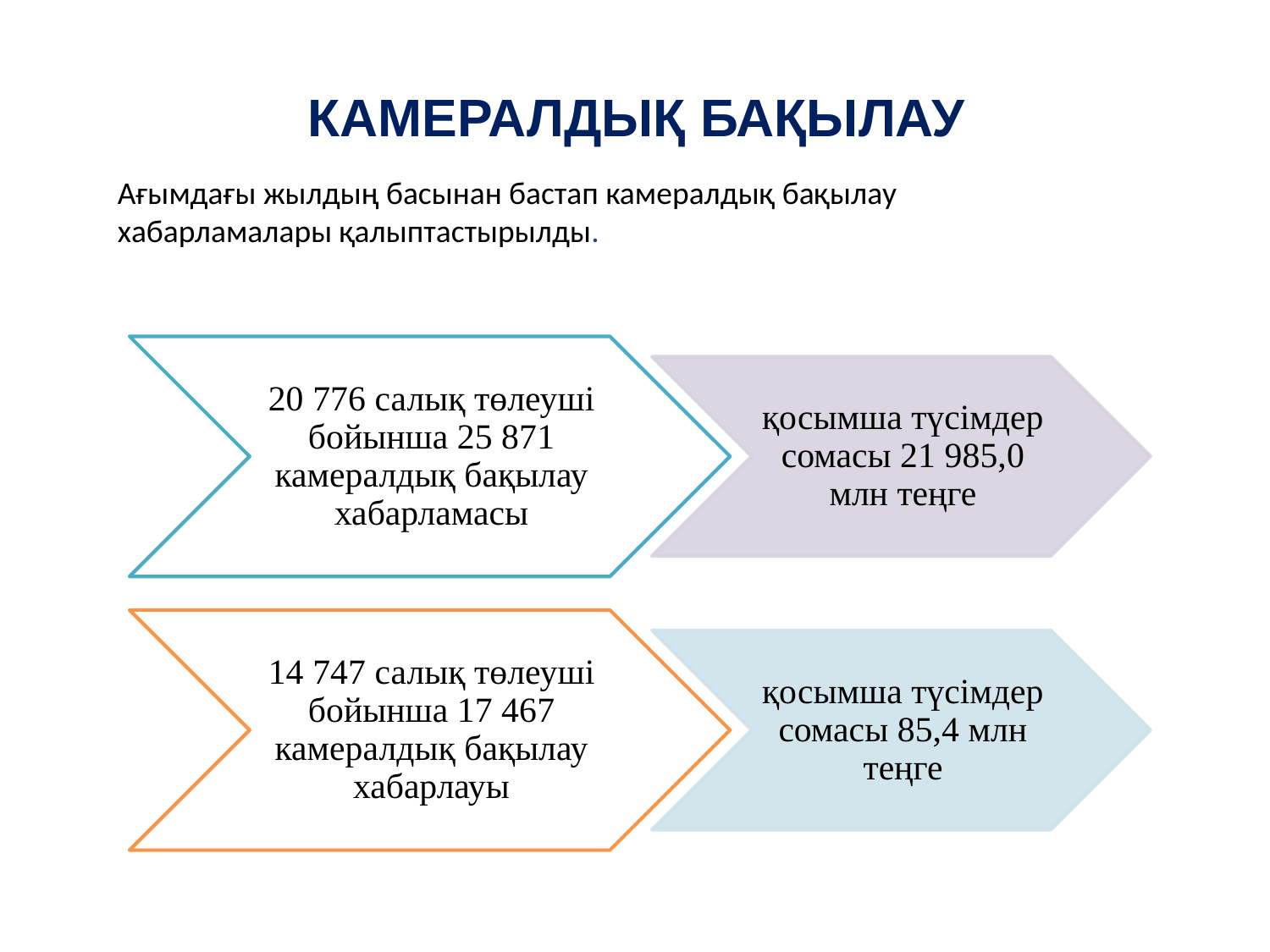

# Камералдық бақылау
Ағымдағы жылдың басынан бастап камералдық бақылау хабарламалары қалыптастырылды.
20 776 салық төлеуші бойынша 25 871 камералдық бақылау хабарламасы
қосымша түсімдер сомасы 21 985,0 млн теңге
14 747 салық төлеуші бойынша 17 467 камералдық бақылау хабарлауы
қосымша түсімдер сомасы 85,4 млн теңге